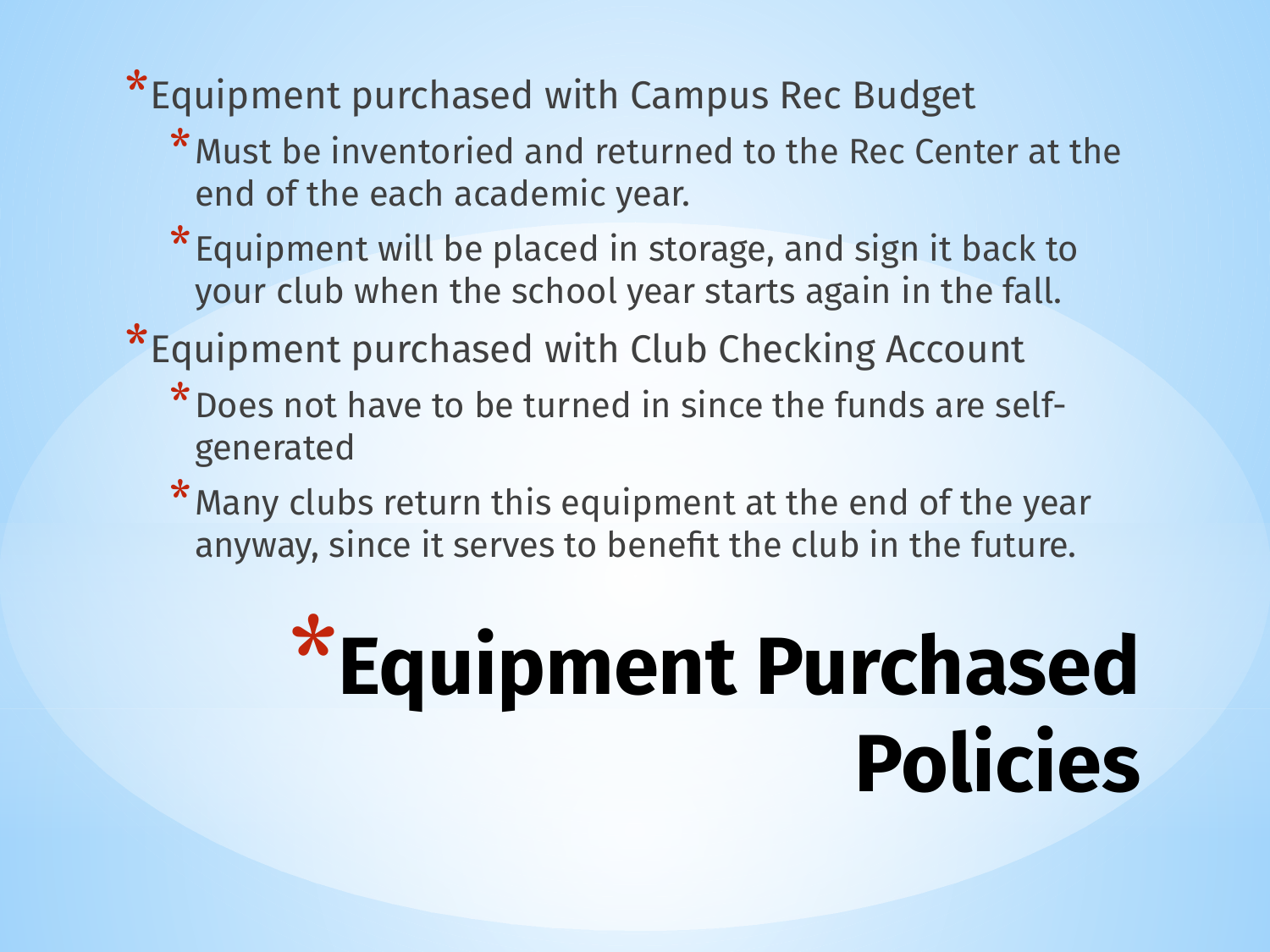

Equipment purchased with Campus Rec Budget
Must be inventoried and returned to the Rec Center at the end of the each academic year.
Equipment will be placed in storage, and sign it back to your club when the school year starts again in the fall.
Equipment purchased with Club Checking Account
Does not have to be turned in since the funds are self-generated
Many clubs return this equipment at the end of the year anyway, since it serves to benefit the club in the future.
# Equipment Purchased Policies